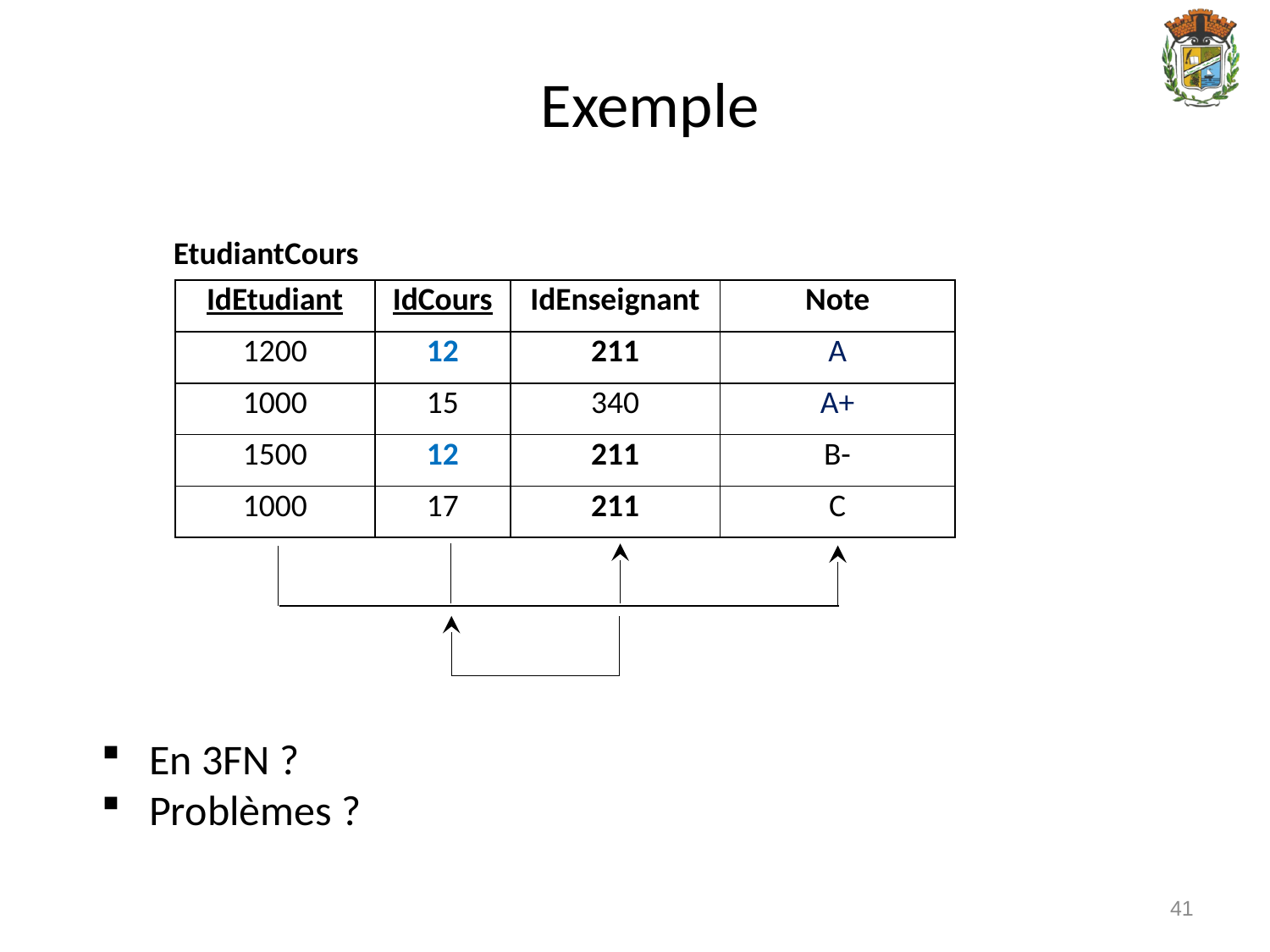

Exemple
EtudiantCours
| IdEtudiant | IdCours | IdEnseignant | Note |
| --- | --- | --- | --- |
| 1200 | 12 | 211 | A |
| 1000 | 15 | 340 | A+ |
| 1500 | 12 | 211 | B- |
| 1000 | 17 | 211 | C |
   En 3FN ?
   Problèmes ?
41